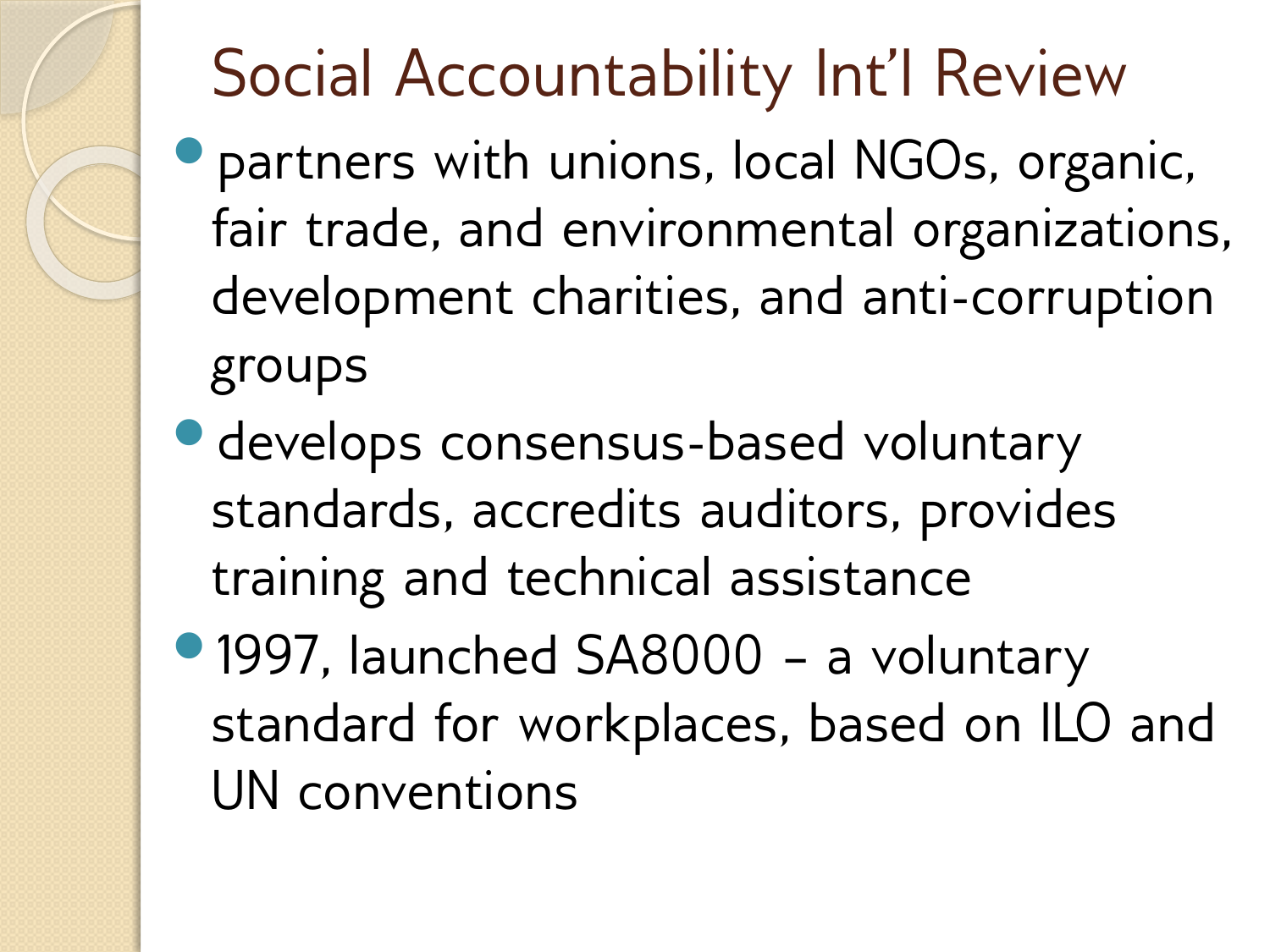

Social Accountability Int’l Review
partners with unions, local NGOs, organic, fair trade, and environmental organizations, development charities, and anti-corruption groups
develops consensus-based voluntary standards, accredits auditors, provides training and technical assistance
1997, launched SA8000 – a voluntary standard for workplaces, based on ILO and UN conventions